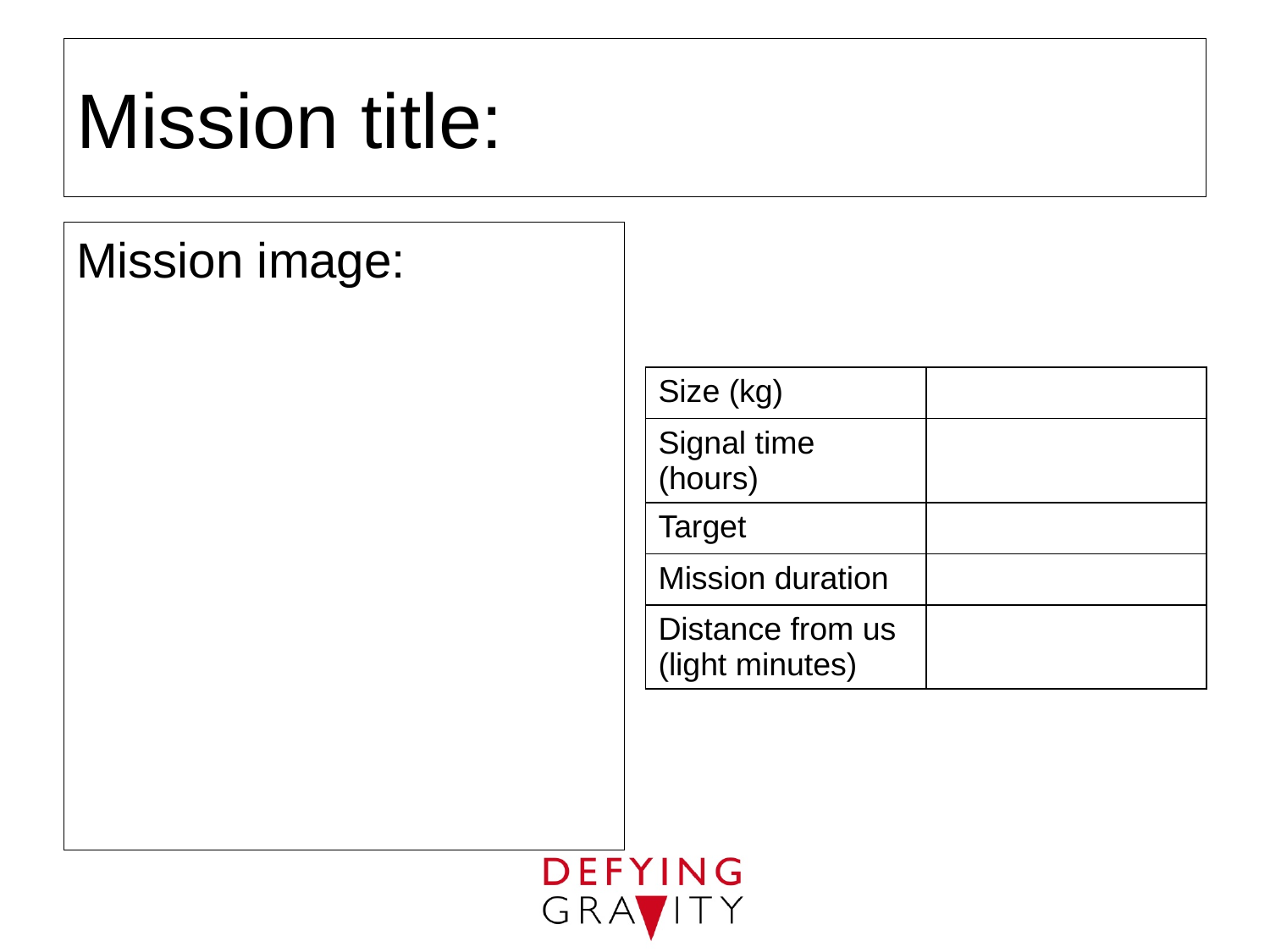

# Mission title:
Mission image:
| Size (kg) |  |
| --- | --- |
| Signal time (hours) |  |
| Target |  |
| Mission duration |  |
| Distance from us (light minutes) |  |